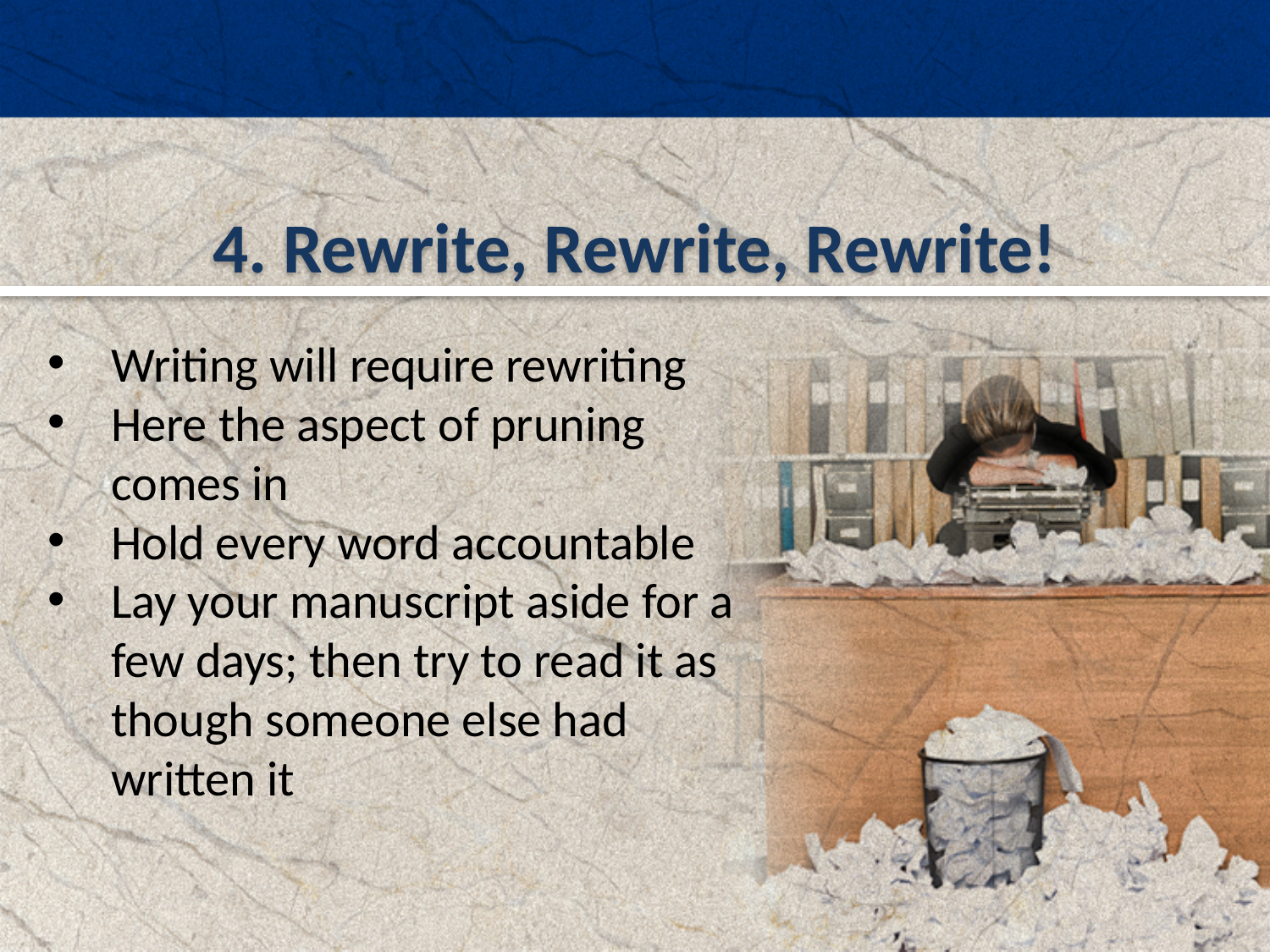

4. Rewrite, Rewrite, Rewrite!

Writing will require rewriting
Here the aspect of pruning comes in
Hold every word accountable
Lay your manuscript aside for a few days; then try to read it as though someone else had written it